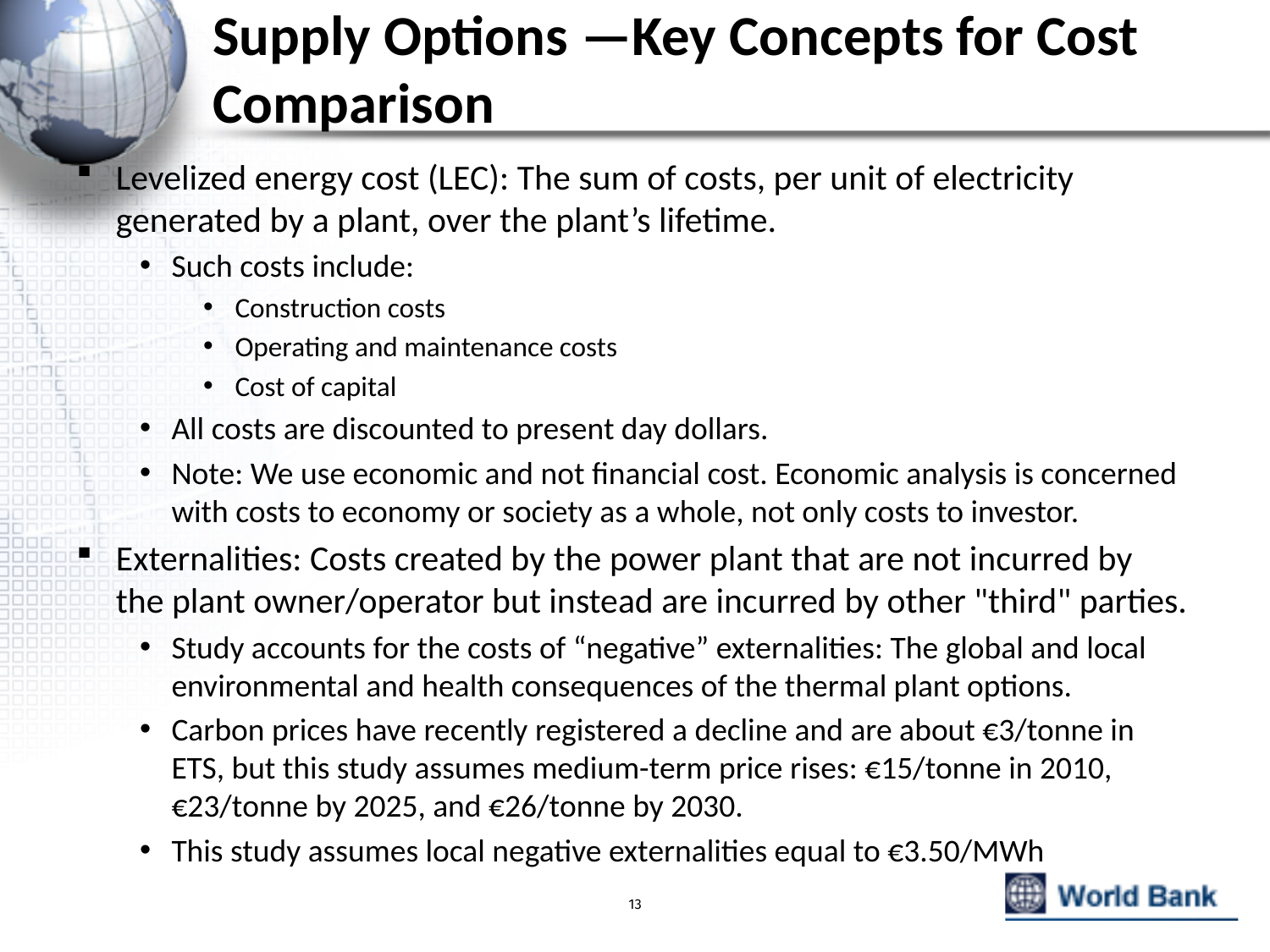

# Supply Options —Key Concepts for Cost Comparison
Levelized energy cost (LEC): The sum of costs, per unit of electricity generated by a plant, over the plant’s lifetime.
Such costs include:
Construction costs
Operating and maintenance costs
Cost of capital
All costs are discounted to present day dollars.
Note: We use economic and not financial cost. Economic analysis is concerned with costs to economy or society as a whole, not only costs to investor.
Externalities: Costs created by the power plant that are not incurred by the plant owner/operator but instead are incurred by other "third" parties.
Study accounts for the costs of “negative” externalities: The global and local environmental and health consequences of the thermal plant options.
Carbon prices have recently registered a decline and are about €3/tonne in ETS, but this study assumes medium-term price rises: €15/tonne in 2010,  €23/tonne by 2025, and €26/tonne by 2030.
This study assumes local negative externalities equal to €3.50/MWh

13